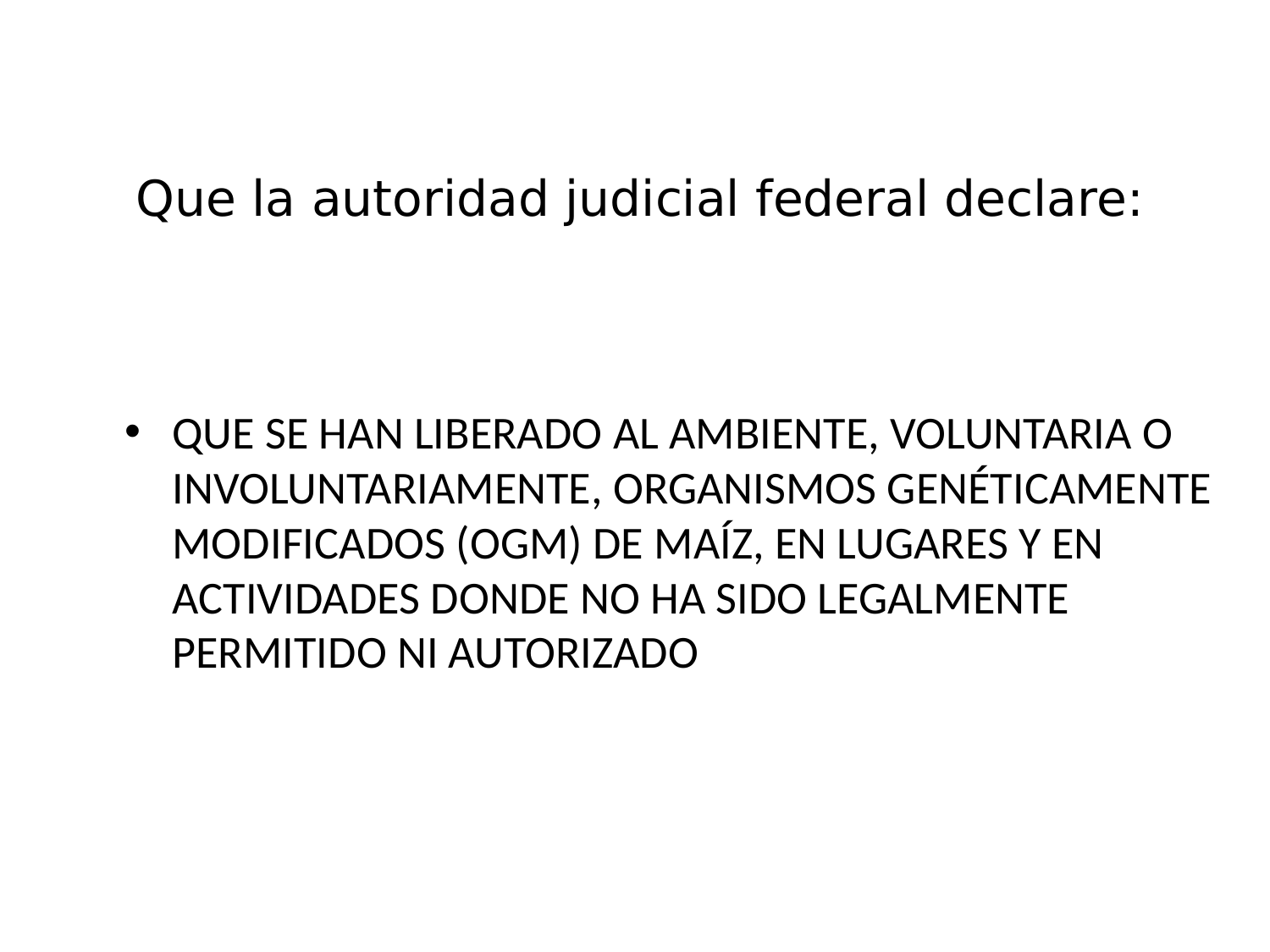

# Que la autoridad judicial federal declare:
QUE SE HAN LIBERADO AL AMBIENTE, VOLUNTARIA O INVOLUNTARIAMENTE, ORGANISMOS GENÉTICAMENTE MODIFICADOS (OGM) DE MAÍZ, EN LUGARES Y EN ACTIVIDADES DONDE NO HA SIDO LEGALMENTE PERMITIDO NI AUTORIZADO